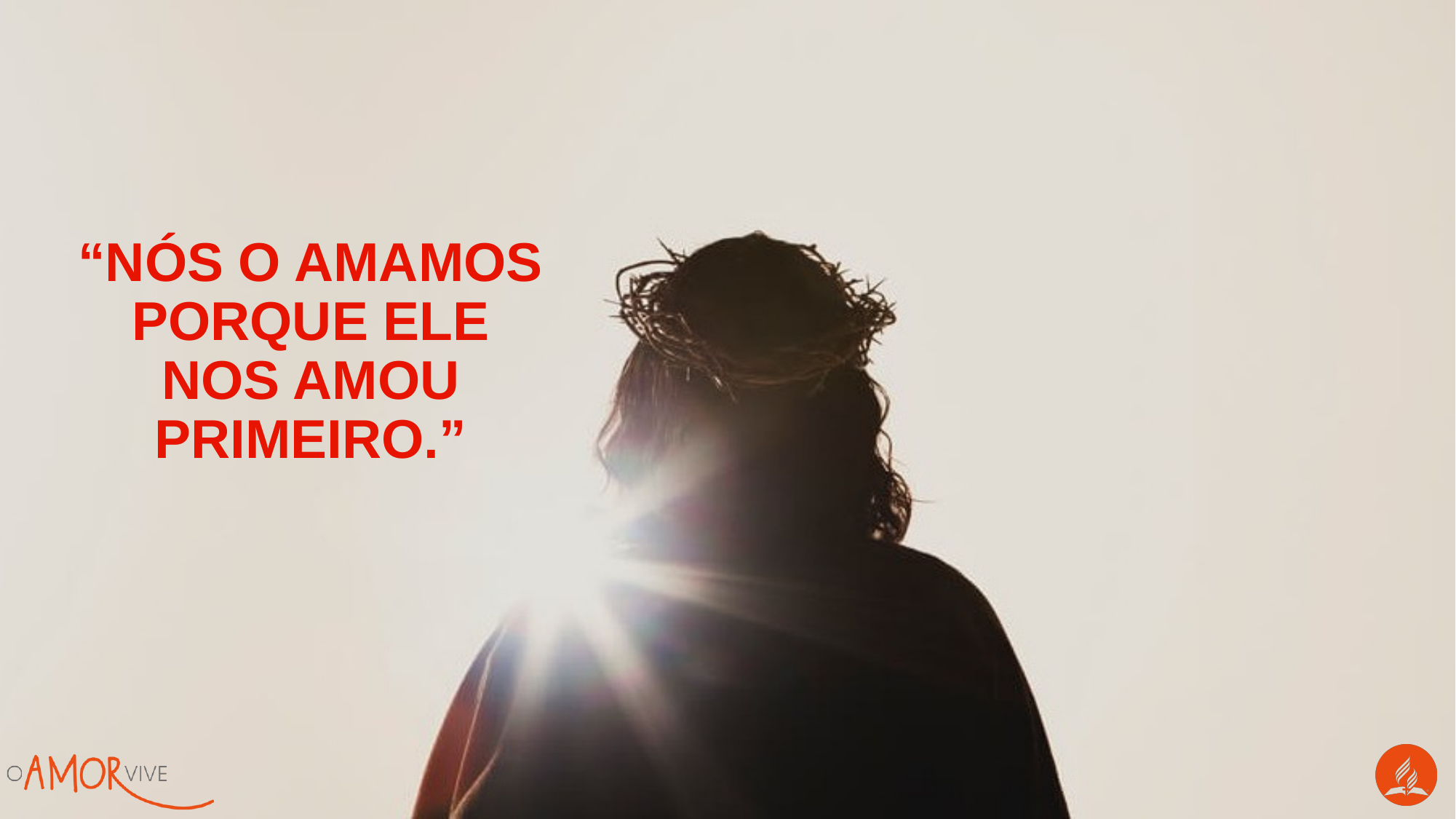

“nós O amamos porque Ele nos amou primeiro.”